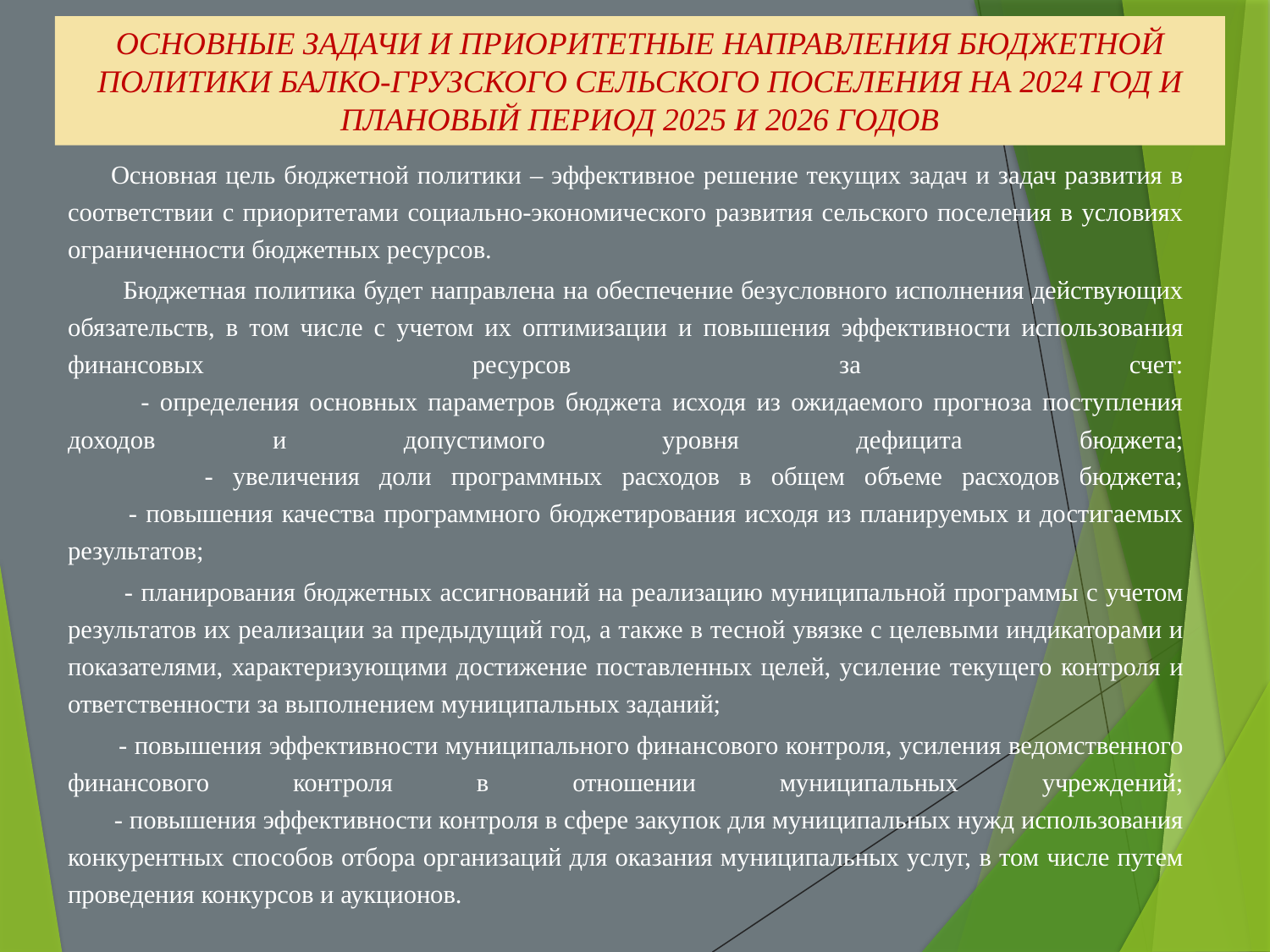

# ОСНОВНЫЕ ЗАДАЧИ И ПРИОРИТЕТНЫЕ НАПРАВЛЕНИЯ БЮДЖЕТНОЙ ПОЛИТИКИ БАЛКО-ГРУЗСКОГО СЕЛЬСКОГО ПОСЕЛЕНИЯ НА 2024 ГОД И ПЛАНОВЫЙ ПЕРИОД 2025 И 2026 ГОДОВ
      Основная цель бюджетной политики – эффективное решение текущих задач и задач развития в соответствии с приоритетами социально-экономического развития сельского поселения в условиях ограниченности бюджетных ресурсов.
       Бюджетная политика будет направлена на обеспечение безусловного исполнения действующих обязательств, в том числе с учетом их оптимизации и повышения эффективности использования финансовых ресурсов за счет:
       - определения основных параметров бюджета исходя из ожидаемого прогноза поступления доходов и допустимого уровня дефицита бюджета;
       - увеличения доли программных расходов в общем объеме расходов бюджета;
       - повышения качества программного бюджетирования исходя из планируемых и достигаемых результатов;
       - планирования бюджетных ассигнований на реализацию муниципальной программы с учетом результатов их реализации за предыдущий год, а также в тесной увязке с целевыми индикаторами и показателями, характеризующими достижение поставленных целей, усиление текущего контроля и ответственности за выполнением муниципальных заданий;
       - повышения эффективности муниципального финансового контроля, усиления ведомственного финансового контроля в отношении муниципальных учреждений;
       - повышения эффективности контроля в сфере закупок для муниципальных нужд использования конкурентных способов отбора организаций для оказания муниципальных услуг, в том числе путем проведения конкурсов и аукционов.